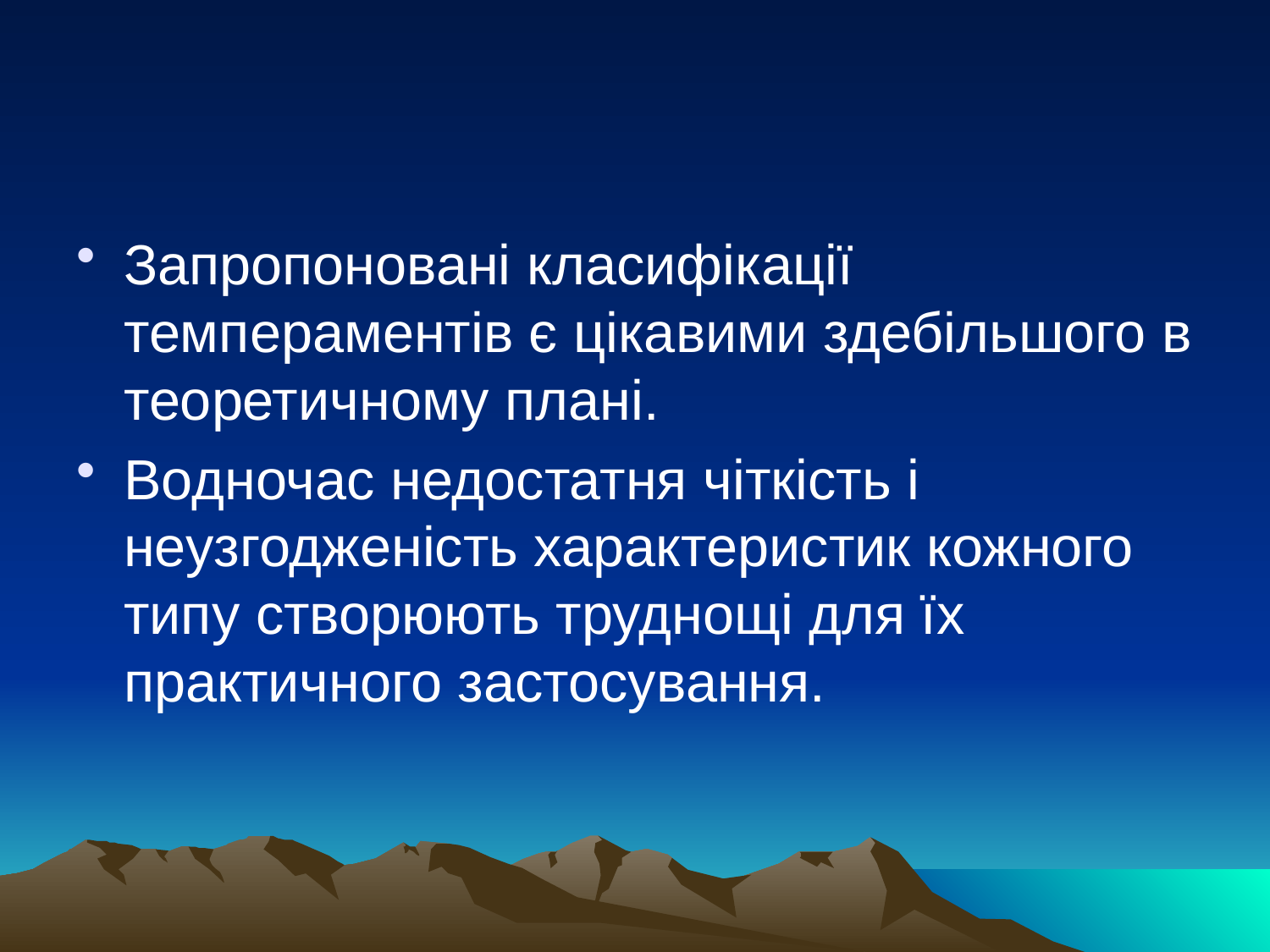

#
Запропоновані класифікації темпераментів є цікавими здебільшого в теоретичному плані.
Водночас недостатня чіткість і неузгодженість характеристик кожного типу створюють труднощі для їх практичного застосування.